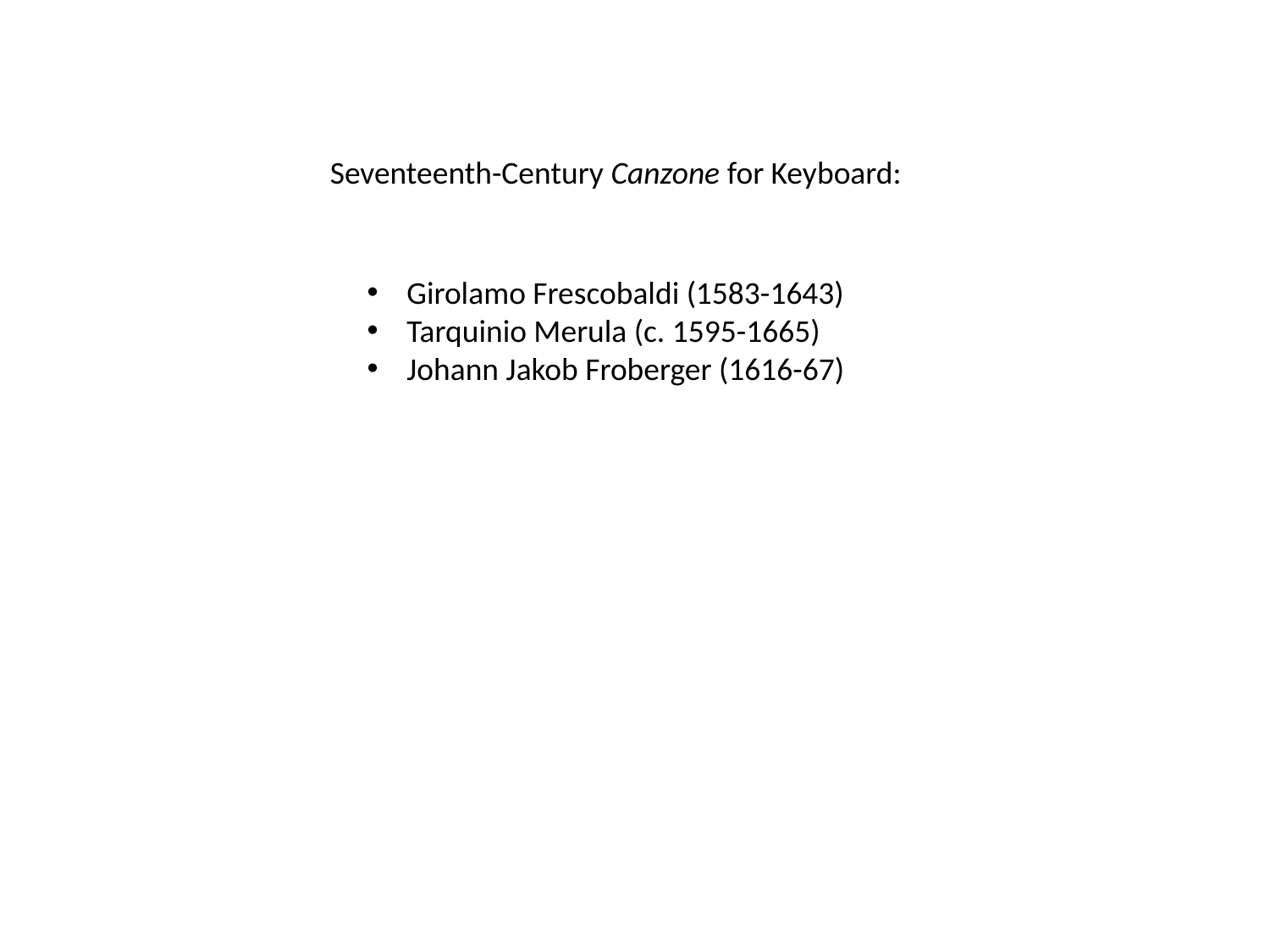

Seventeenth-Century Canzone for Keyboard:
Girolamo Frescobaldi (1583-1643)
Tarquinio Merula (c. 1595-1665)
Johann Jakob Froberger (1616-67)